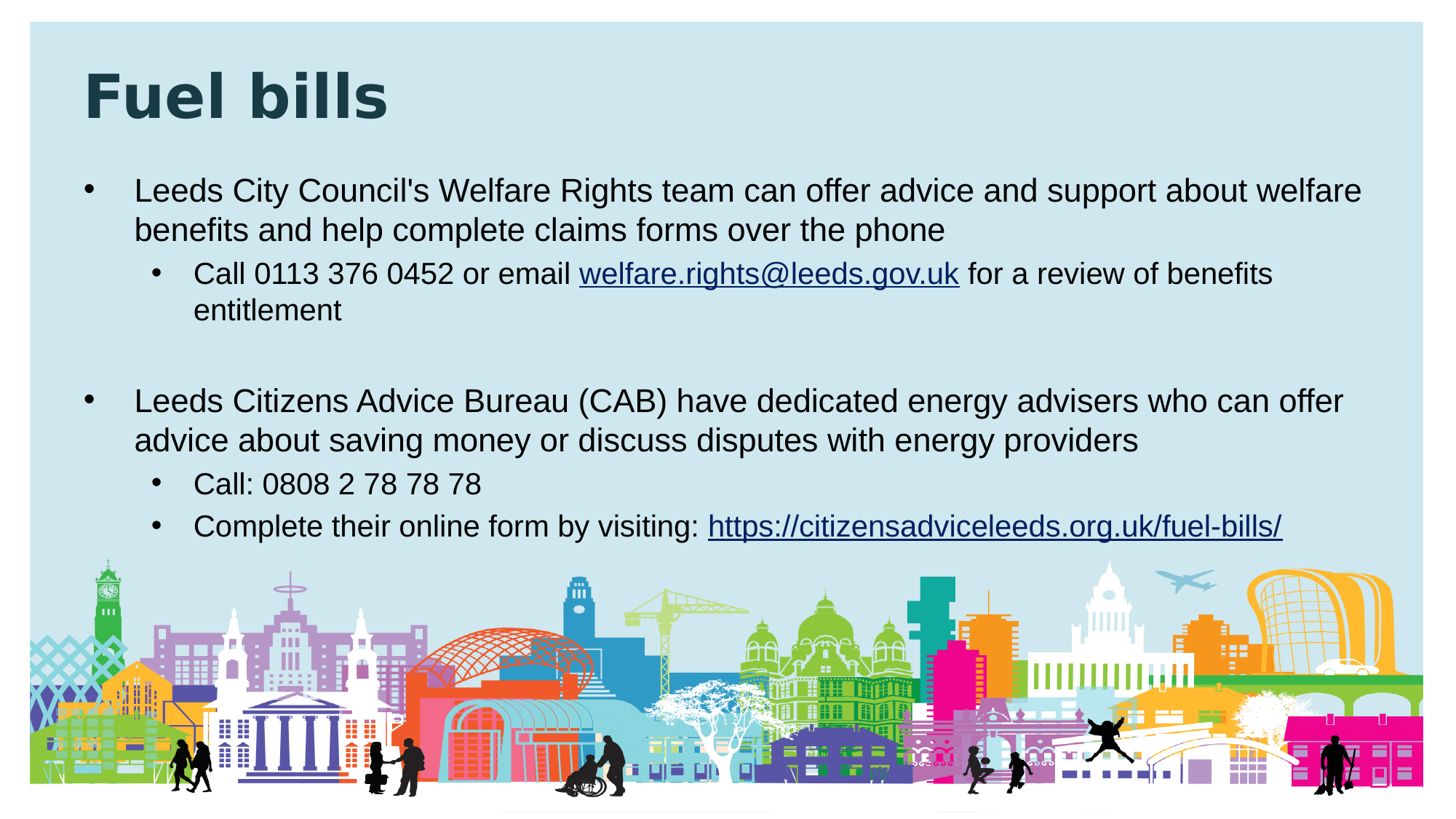

# Fuel bills
Leeds City Council's Welfare Rights team can offer advice and support about welfare benefits and help complete claims forms over the phone
Call 0113 376 0452 or email welfare.rights@leeds.gov.uk for a review of benefits entitlement

Leeds Citizens Advice Bureau (CAB) have dedicated energy advisers who can offer advice about saving money or discuss disputes with energy providers
Call: 0808 2 78 78 78
Complete their online form by visiting: https://citizensadviceleeds.org.uk/fuel-bills/